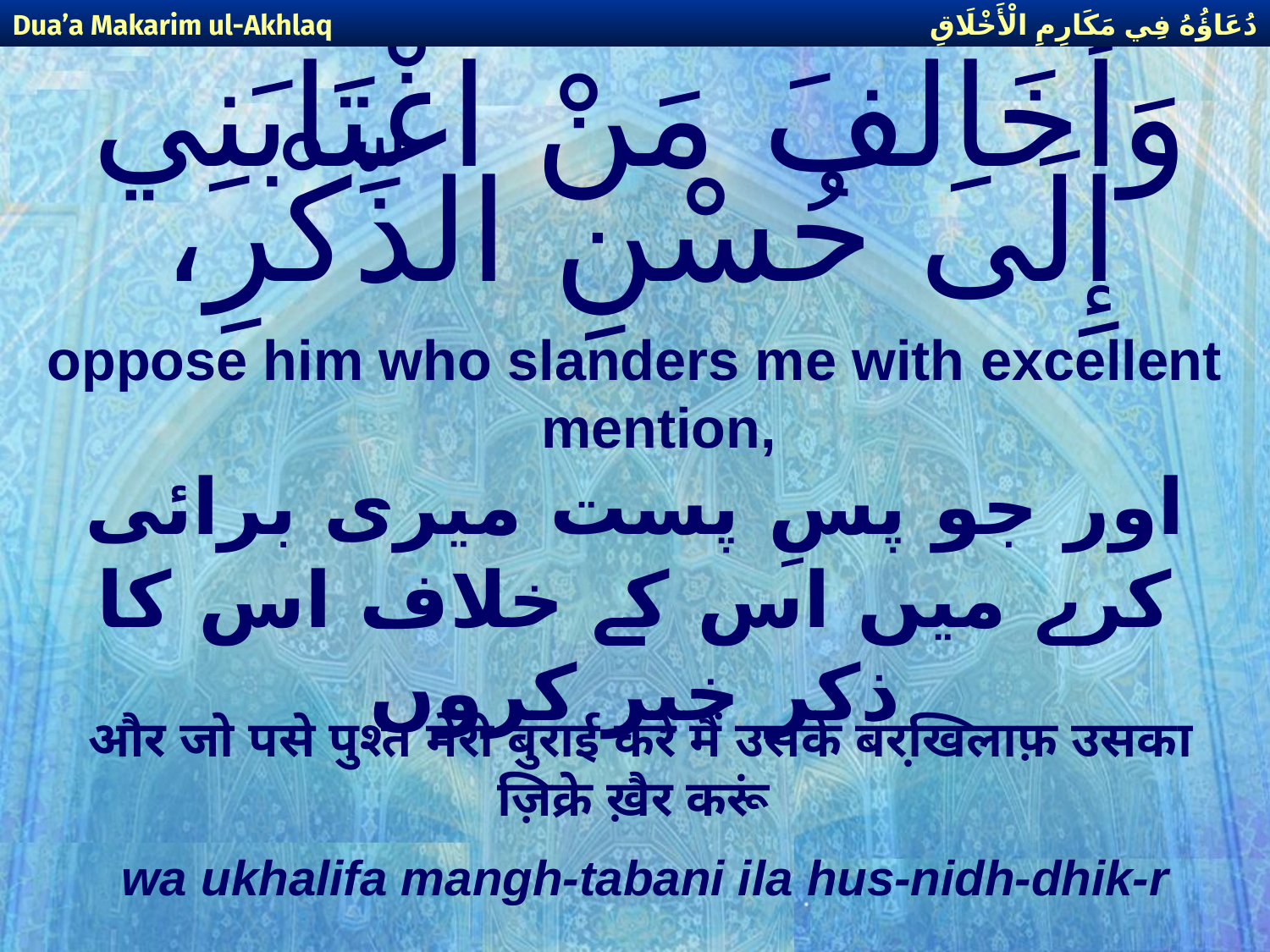

دُعَاؤُهُ فِي مَكَارِمِ الْأَخْلَاقِ
Dua’a Makarim ul-Akhlaq
# وَأُخَاِلفَ مَنْ اغْتَابَنِي إِلَى حُسْنِ الذِّكْرِ،
oppose him who slanders me with excellent mention,
اور جو پسِ پست میری برائی كرے میں اس كے خلاف اس كا ذكر خیر كروں
और जो पसे पुश्त मेरी बुराई करे मैं उसके बरखि़लाफ़ उसका ज़िक्रे ख़ैर करूं
wa ukhalifa mangh-tabani ila hus-nidh-dhik-r